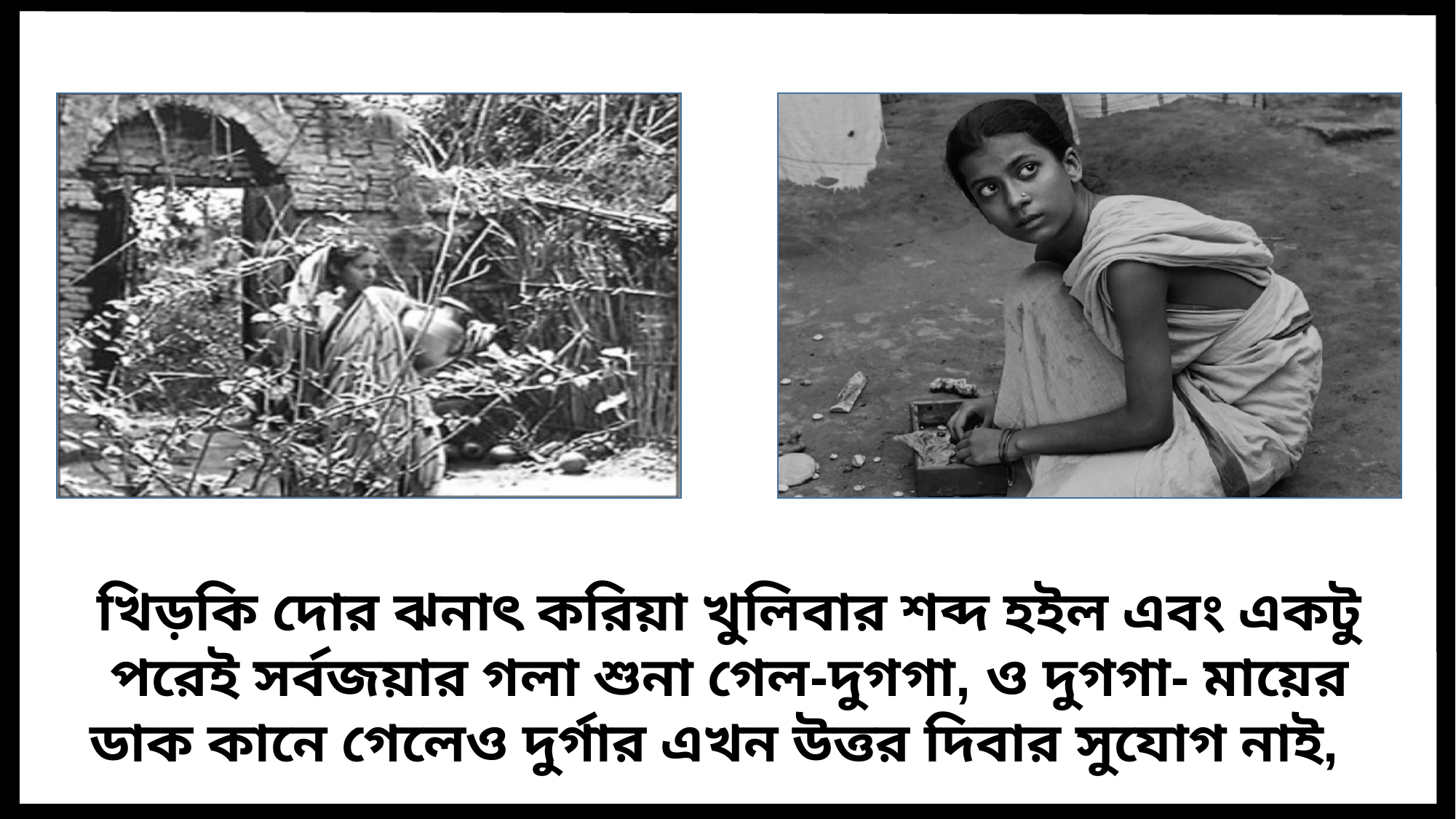

খিড়কি দোর ঝনাৎ করিয়া খুলিবার শব্দ হইল এবং একটু পরেই সর্বজয়ার গলা শুনা গেল-দুগগা, ও দুগগা- মায়ের ডাক কানে গেলেও দুর্গার এখন উত্তর দিবার সুযোগ নাই,